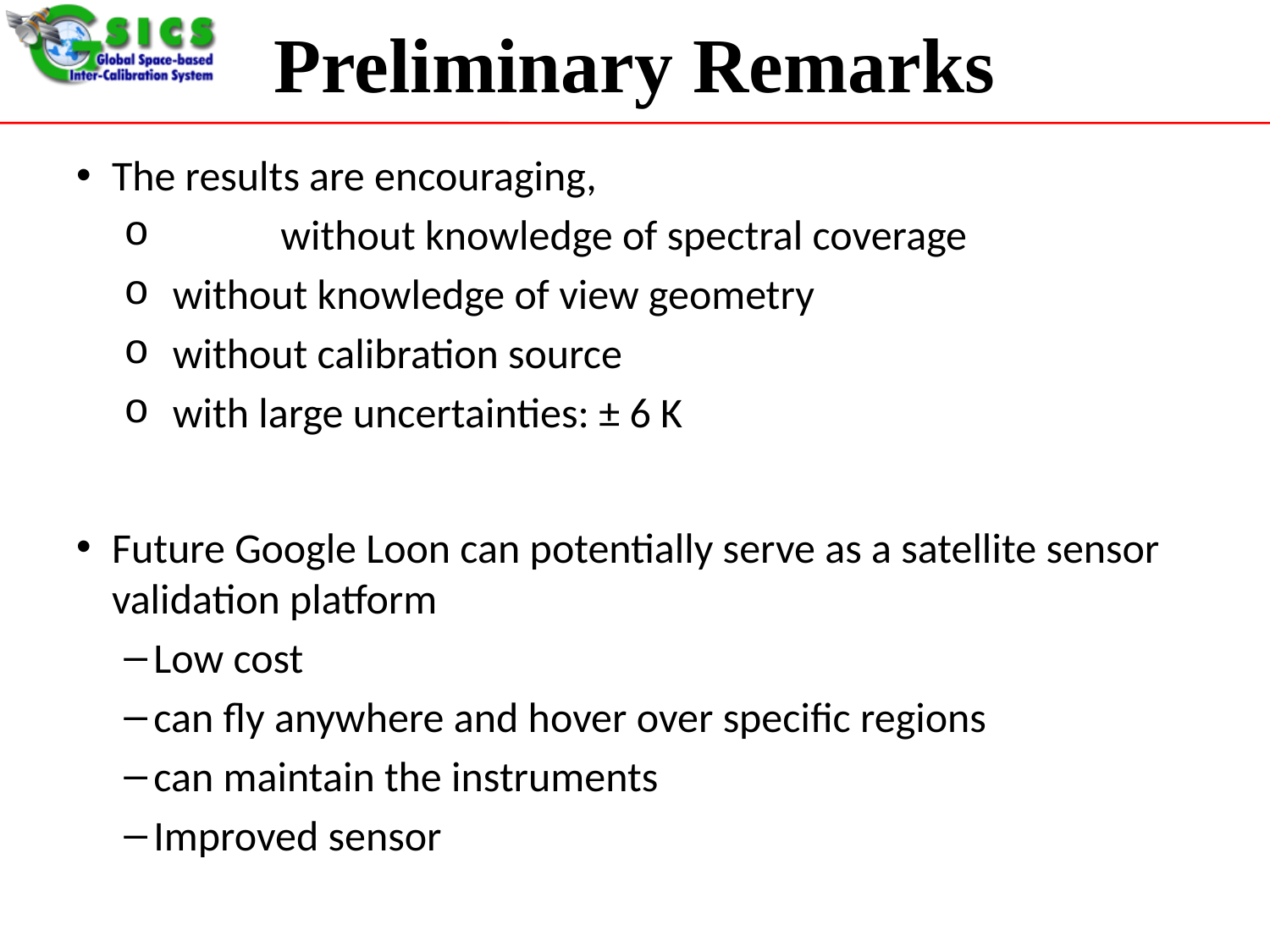

# Preliminary Remarks
The results are encouraging,
	without knowledge of spectral coverage
  without knowledge of view geometry
  without calibration source
  with large uncertainties: ± 6 K

Future Google Loon can potentially serve as a satellite sensor validation platform
Low cost
can fly anywhere and hover over specific regions
can maintain the instruments
Improved sensor